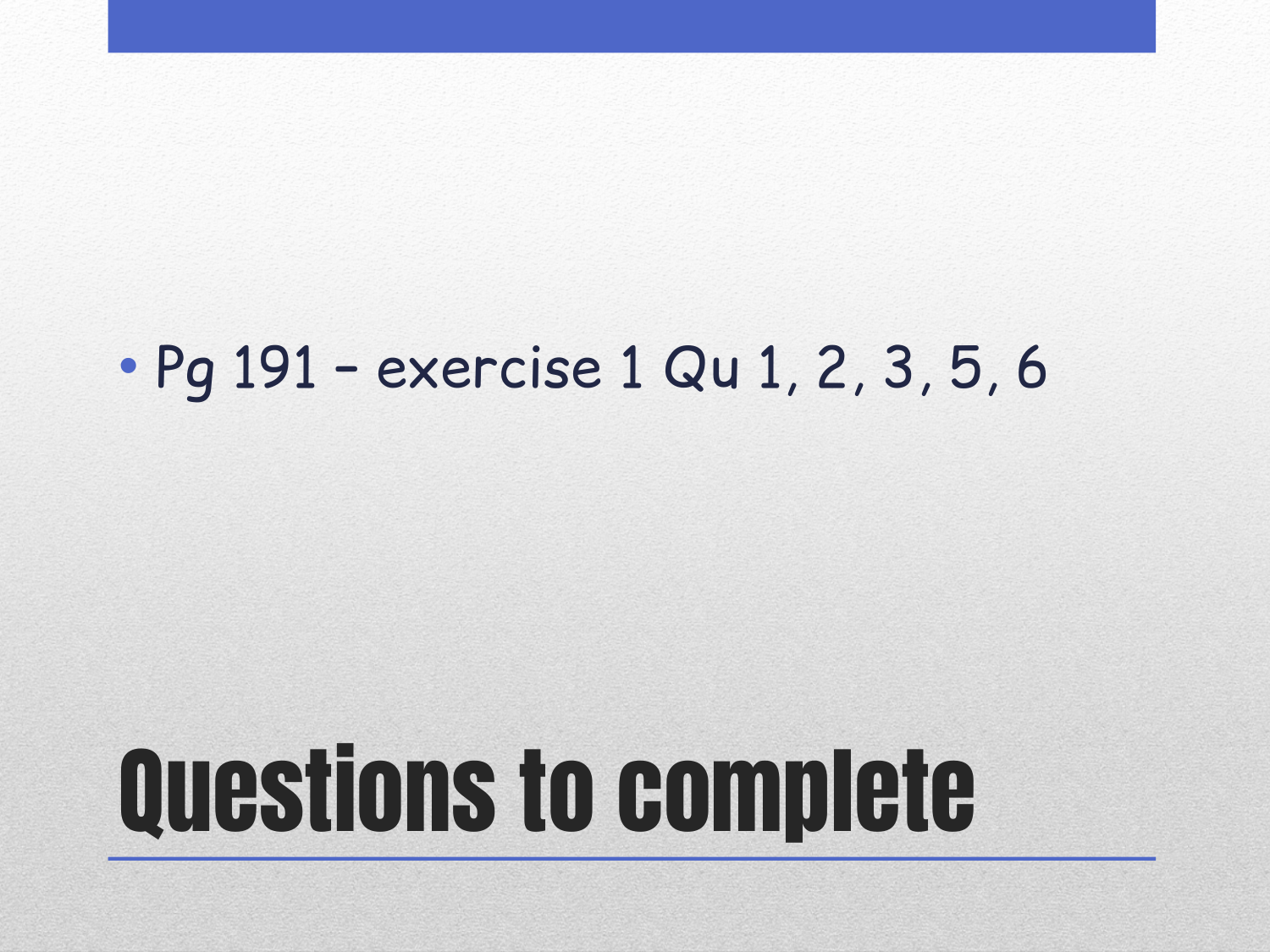

Pg 191 – exercise 1 Qu 1, 2, 3, 5, 6
# Questions to complete